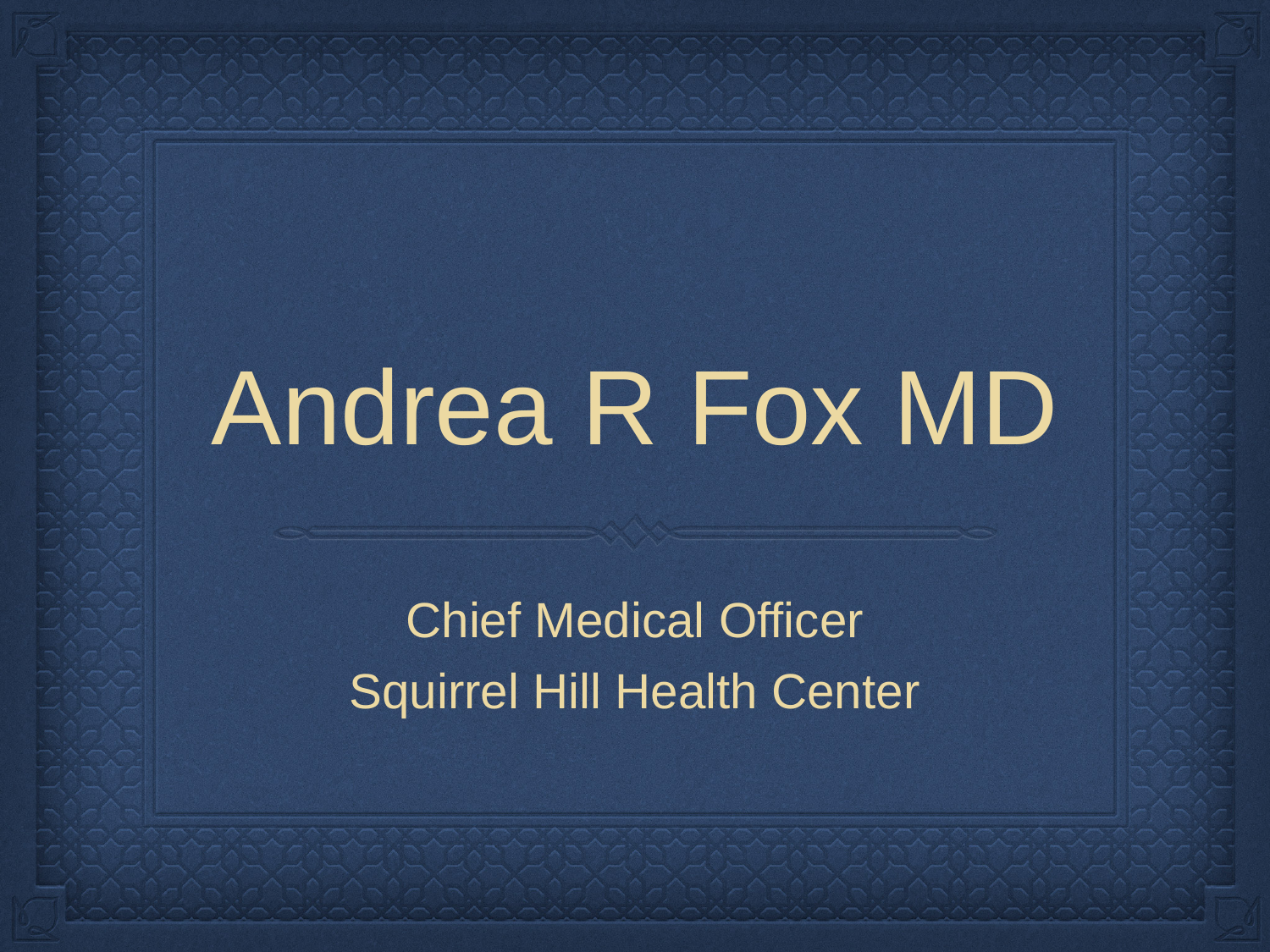

# Andrea R Fox MD
Chief Medical Officer
Squirrel Hill Health Center